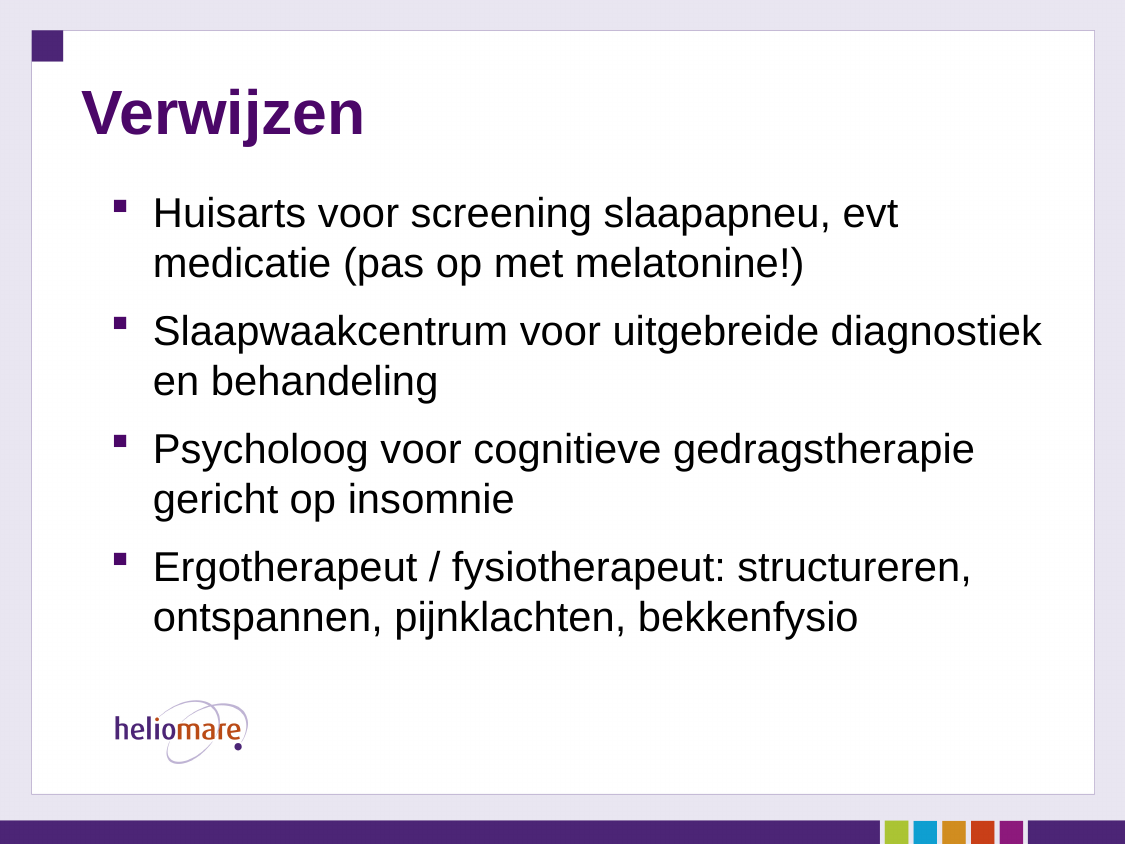

# Verwijzen
Huisarts voor screening slaapapneu, evt medicatie (pas op met melatonine!)
Slaapwaakcentrum voor uitgebreide diagnostiek en behandeling
Psycholoog voor cognitieve gedragstherapie gericht op insomnie
Ergotherapeut / fysiotherapeut: structureren, ontspannen, pijnklachten, bekkenfysio